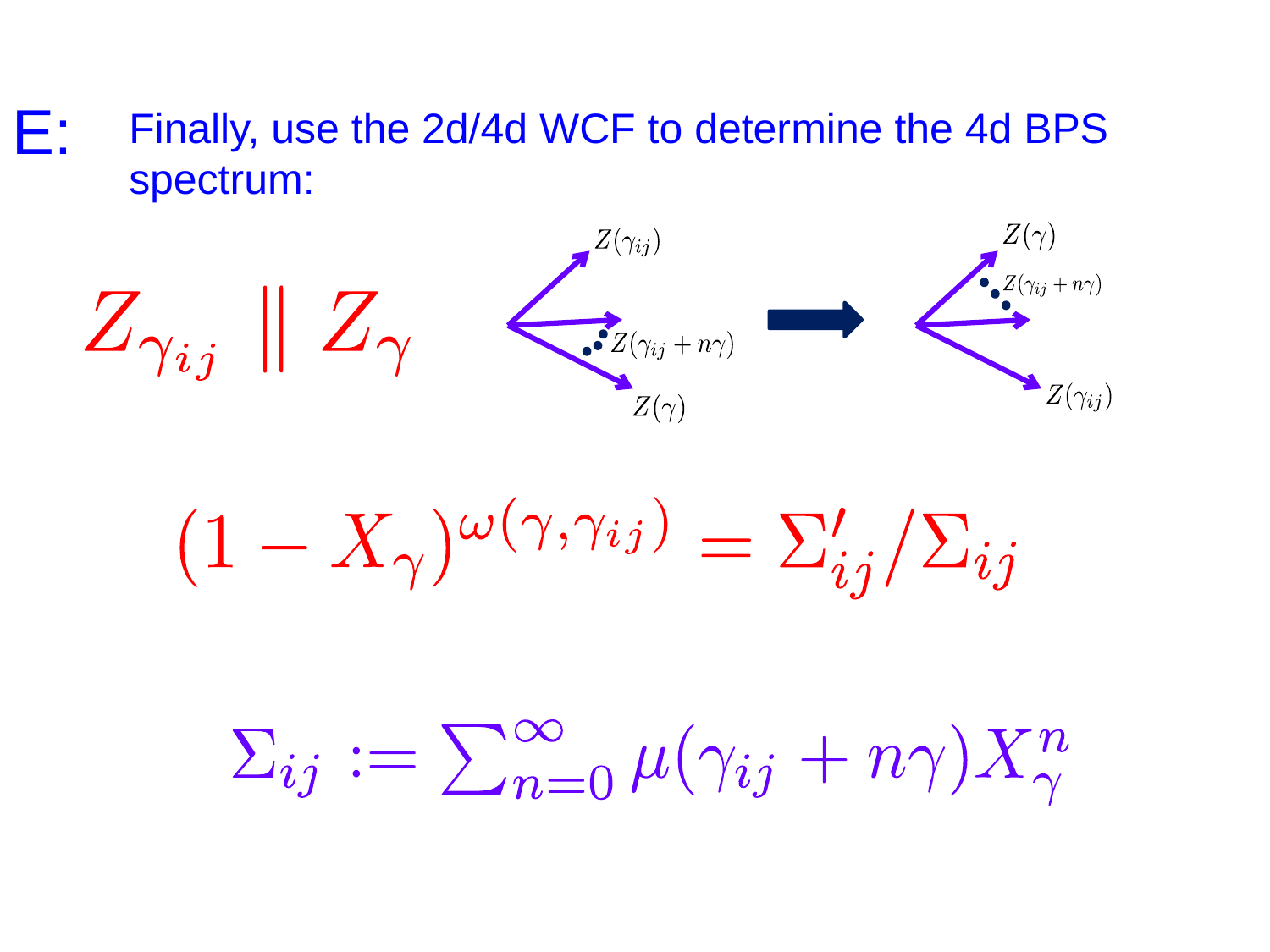

E:
Finally, use the 2d/4d WCF to determine the 4d BPS spectrum: